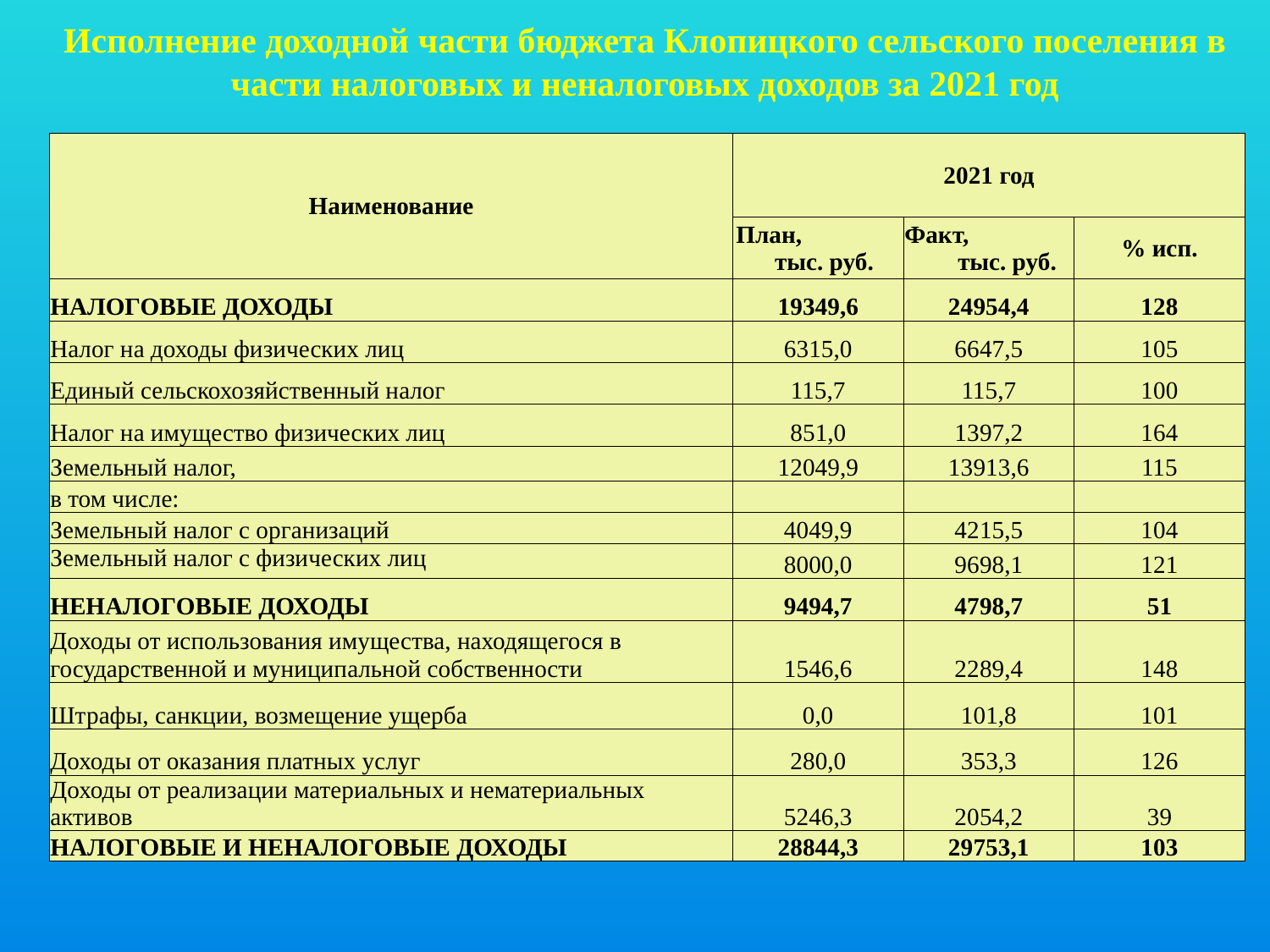

Исполнение доходной части бюджета Клопицкого сельского поселения в части налоговых и неналоговых доходов за 2021 год
| Наименование | 2021 год |  |  |
| --- | --- | --- | --- |
|  | План, тыс. руб. | Факт, тыс. руб. | % исп. |
| НАЛОГОВЫЕ ДОХОДЫ | 19349,6 | 24954,4 | 128 |
| Налог на доходы физических лиц | 6315,0 | 6647,5 | 105 |
| Единый сельскохозяйственный налог | 115,7 | 115,7 | 100 |
| Налог на имущество физических лиц | 851,0 | 1397,2 | 164 |
| Земельный налог, | 12049,9 | 13913,6 | 115 |
| в том числе: |  |  |  |
| Земельный налог с организаций | 4049,9 | 4215,5 | 104 |
| Земельный налог с физических лиц | 8000,0 | 9698,1 | 121 |
| НЕНАЛОГОВЫЕ ДОХОДЫ | 9494,7 | 4798,7 | 51 |
| Доходы от использования имущества, находящегося в государственной и муниципальной собственности | 1546,6 | 2289,4 | 148 |
| Штрафы, санкции, возмещение ущерба | 0,0 | 101,8 | 101 |
| Доходы от оказания платных услуг | 280,0 | 353,3 | 126 |
| Доходы от реализации материальных и нематериальных активов | 5246,3 | 2054,2 | 39 |
| НАЛОГОВЫЕ И НЕНАЛОГОВЫЕ ДОХОДЫ | 28844,3 | 29753,1 | 103 |